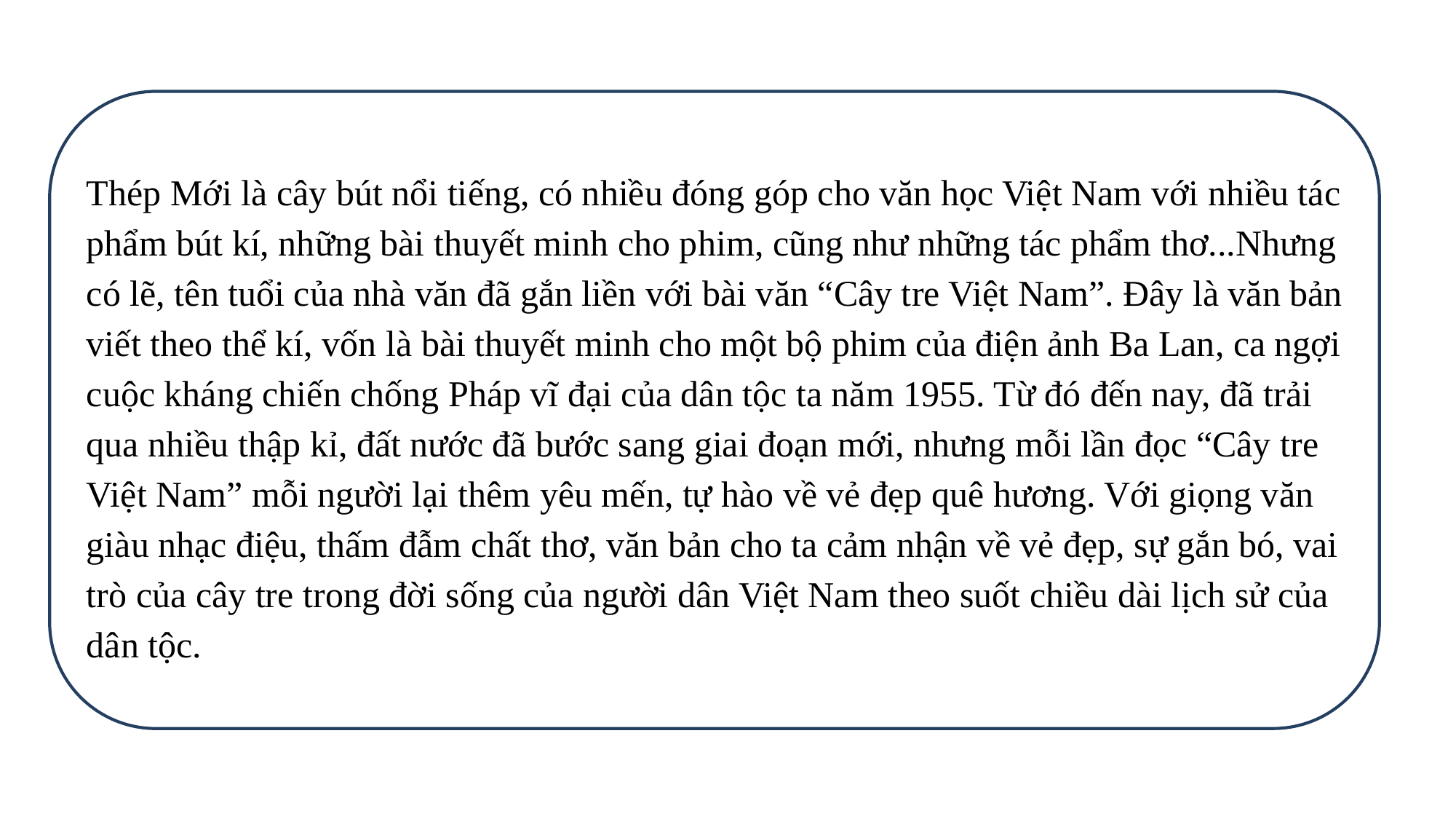

Thép Mới là cây bút nổi tiếng, có nhiều đóng góp cho văn học Việt Nam với nhiều tác phẩm bút kí, những bài thuyết minh cho phim, cũng như những tác phẩm thơ...Nhưng có lẽ, tên tuổi của nhà văn đã gắn liền với bài văn “Cây tre Việt Nam”. Đây là văn bản viết theo thể kí, vốn là bài thuyết minh cho một bộ phim của điện ảnh Ba Lan, ca ngợi cuộc kháng chiến chống Pháp vĩ đại của dân tộc ta năm 1955. Từ đó đến nay, đã trải qua nhiều thập kỉ, đất nước đã bước sang giai đoạn mới, nhưng mỗi lần đọc “Cây tre Việt Nam” mỗi người lại thêm yêu mến, tự hào về vẻ đẹp quê hương. Với giọng văn giàu nhạc điệu, thấm đẫm chất thơ, văn bản cho ta cảm nhận về vẻ đẹp, sự gắn bó, vai trò của cây tre trong đời sống của người dân Việt Nam theo suốt chiều dài lịch sử của dân tộc.